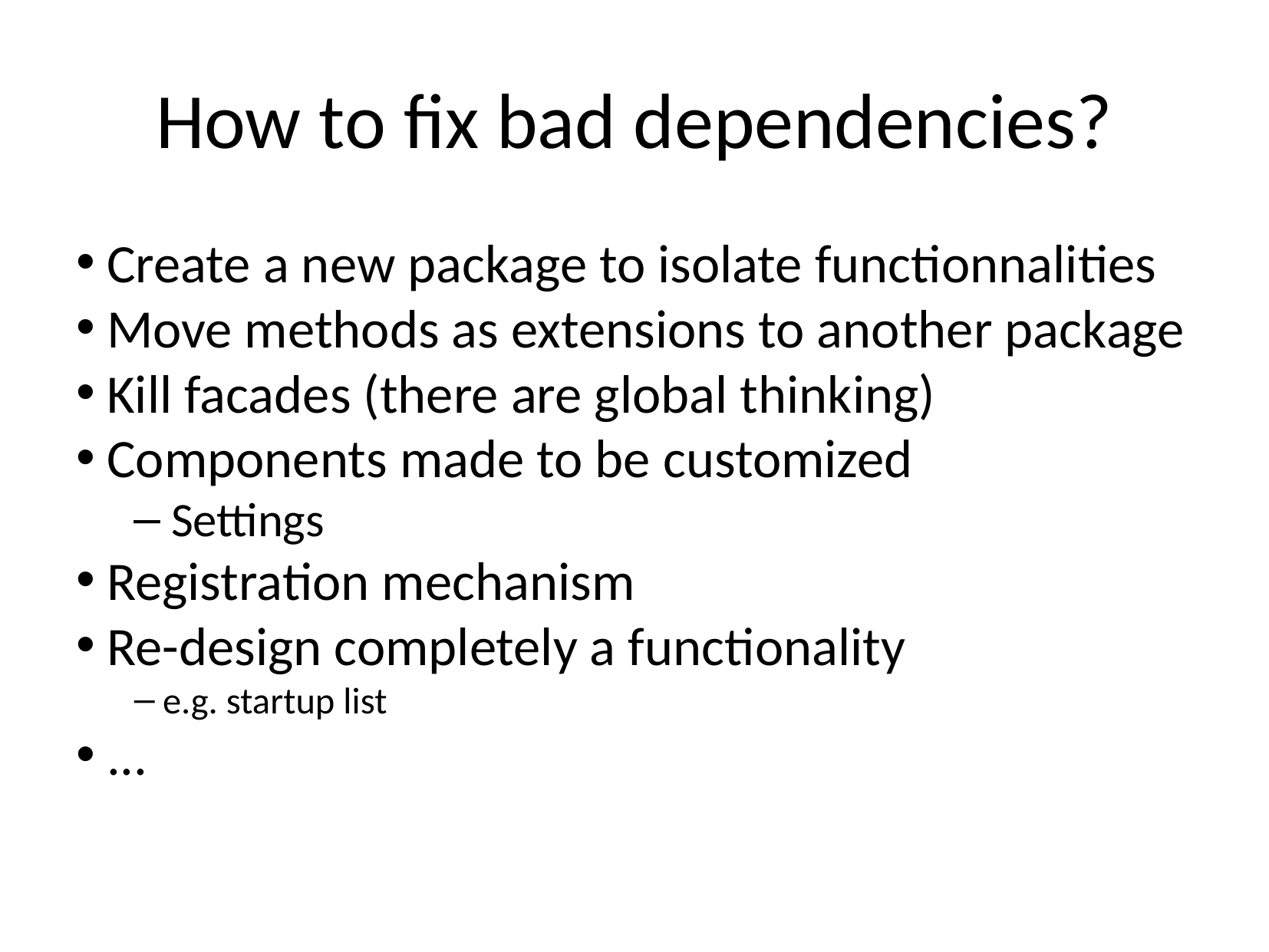

# How to fix bad dependencies?
 Create a new package to isolate functionnalities
 Move methods as extensions to another package
 Kill facades (there are global thinking)
 Components made to be customized
 Settings
 Registration mechanism
 Re-design completely a functionality
 e.g. startup list
 ...